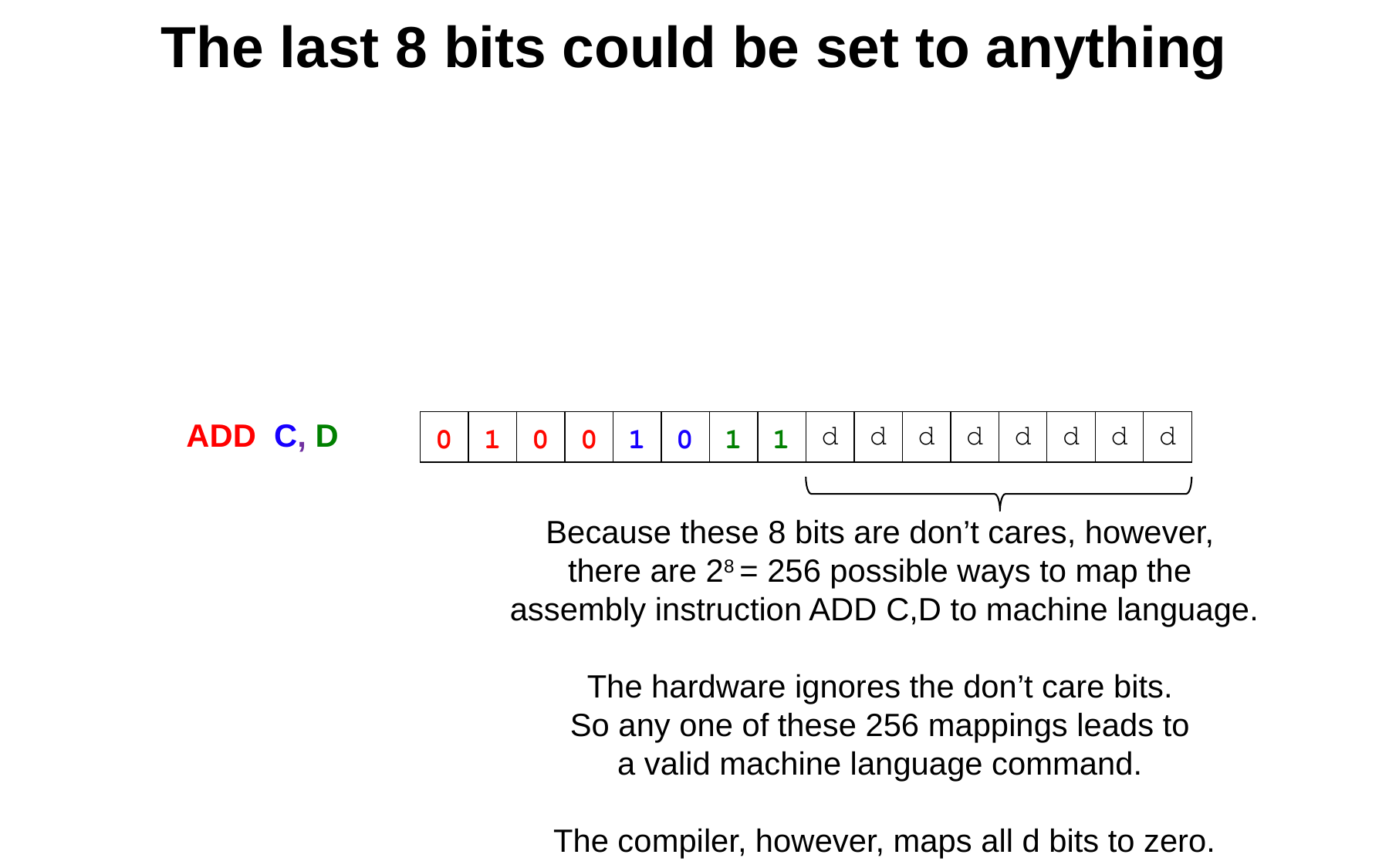

# The last 8 bits could be set to anything

ADD  C, D

| 0 | 1 | 0 | 0 | 1 | 0 | 1 | 1 | d | d | d | d | d | d | d | d |
| --- | --- | --- | --- | --- | --- | --- | --- | --- | --- | --- | --- | --- | --- | --- | --- |
Because these 8 bits are don’t cares, however,
there are 28 = 256 possible ways to map the
assembly instruction ADD C,D to machine language.

The hardware ignores the don’t care bits.
So any one of these 256 mappings leads to
a valid machine language command.

The compiler, however, maps all d bits to zero.